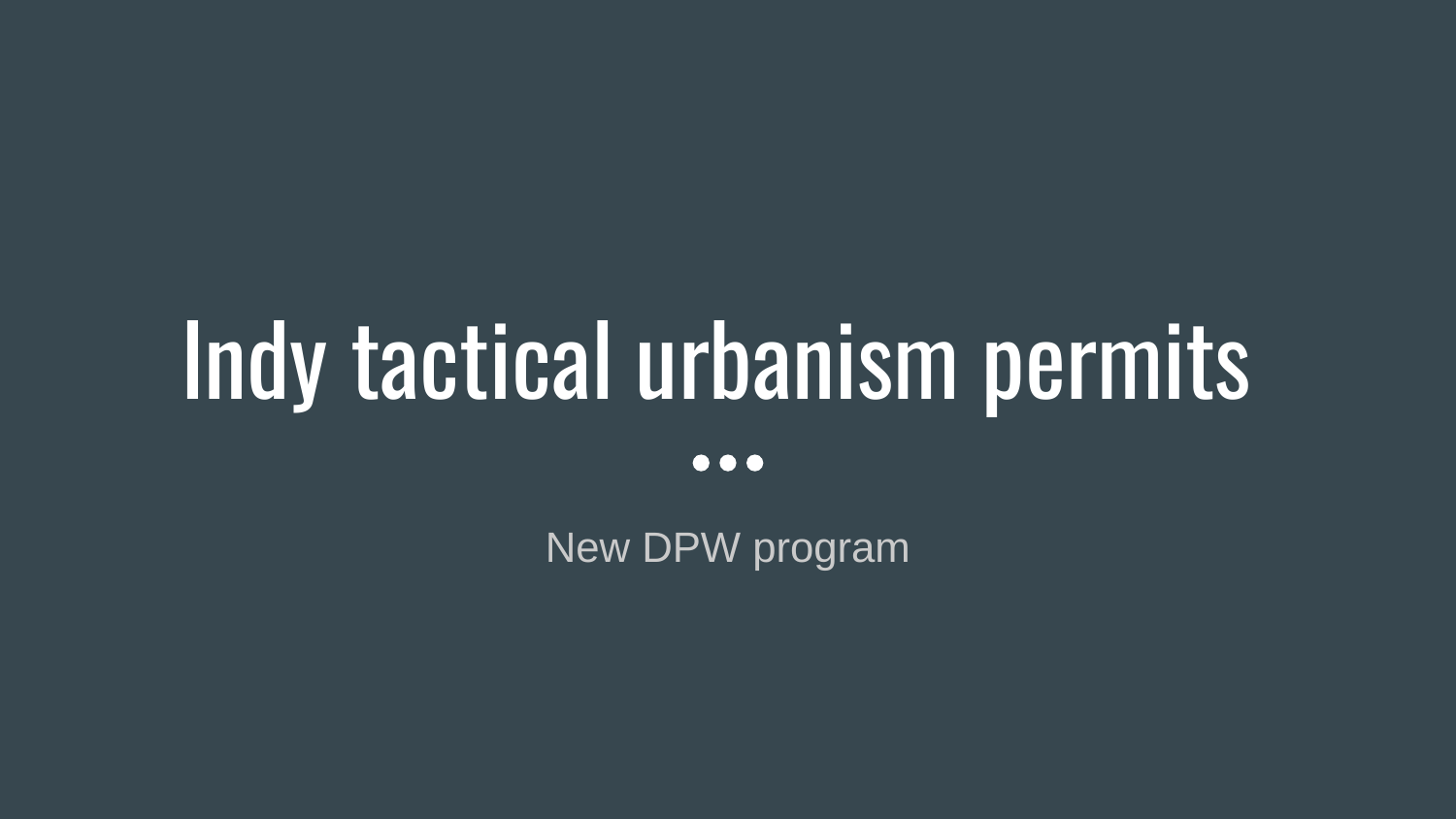

# Indy tactical urbanism permits
New DPW program